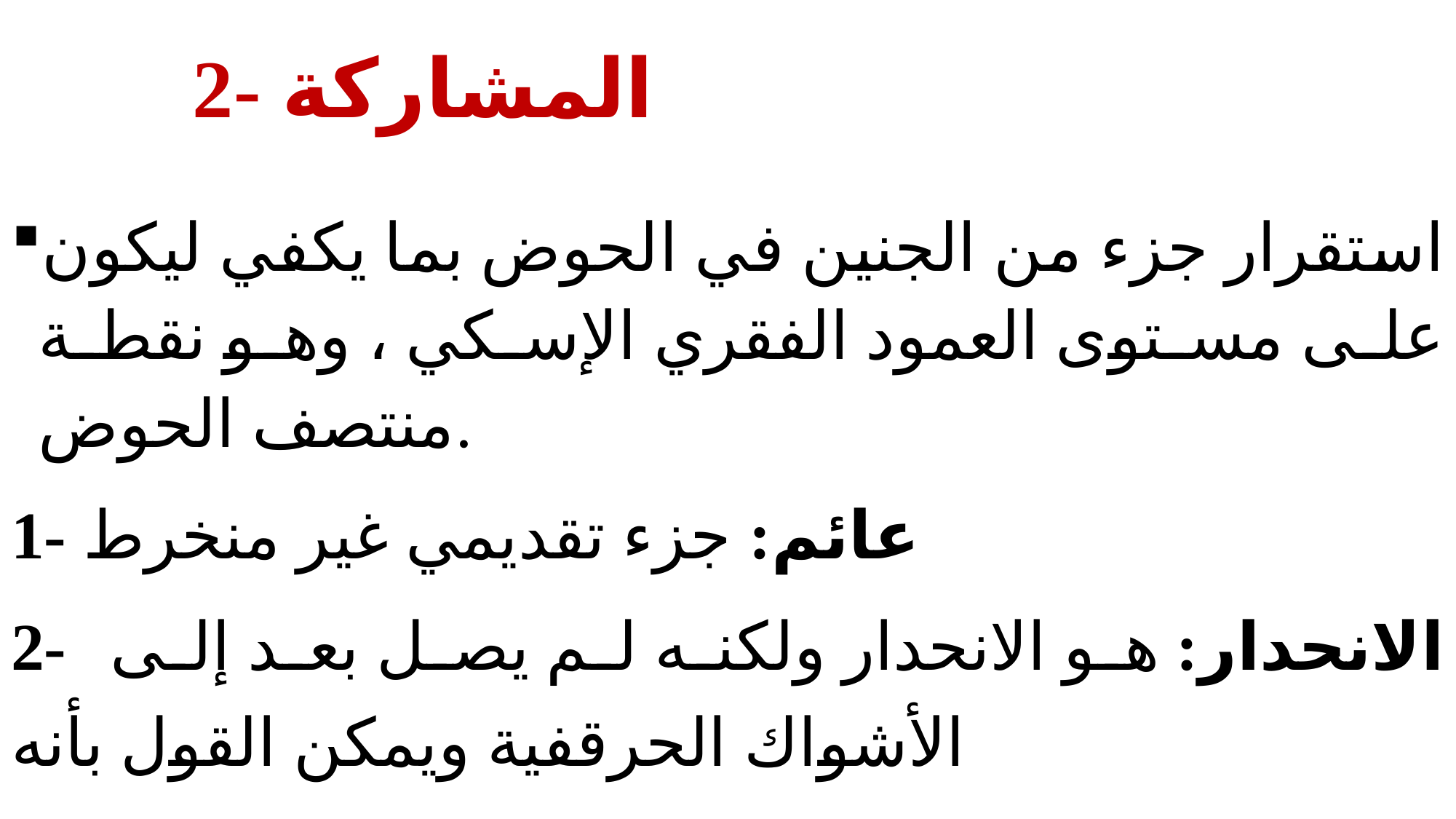

# 2- المشاركة
استقرار جزء من الجنين في الحوض بما يكفي ليكون على مستوى العمود الفقري الإسكي ، وهو نقطة منتصف الحوض.
1- عائم: جزء تقديمي غير منخرط
2- الانحدار: هو الانحدار ولكنه لم يصل بعد إلى الأشواك الحرقفية ويمكن القول بأنه